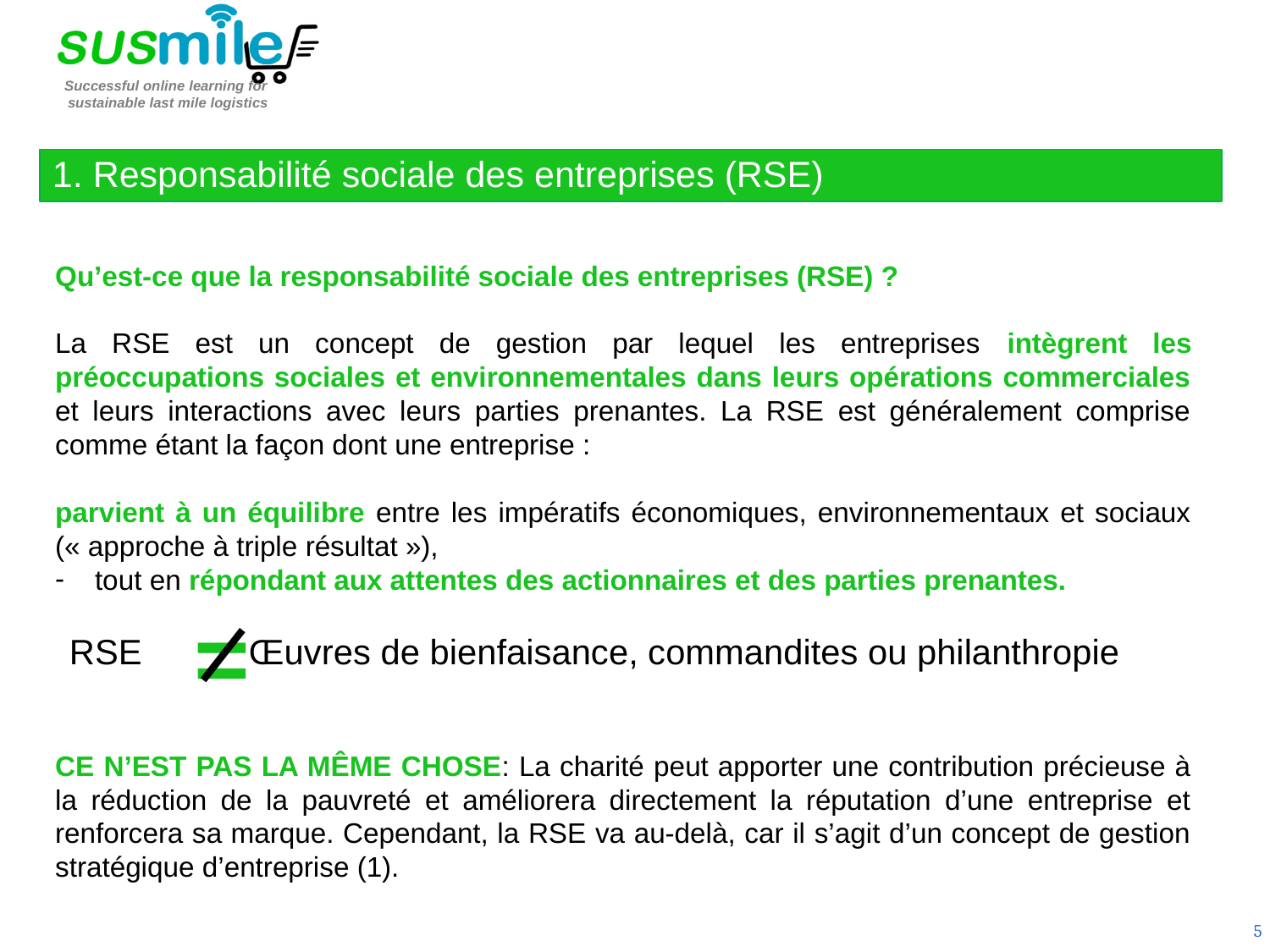

1. Responsabilité sociale des entreprises (RSE)
Qu’est-ce que la responsabilité sociale des entreprises (RSE) ?

La RSE est un concept de gestion par lequel les entreprises intègrent les préoccupations sociales et environnementales dans leurs opérations commerciales et leurs interactions avec leurs parties prenantes. La RSE est généralement comprise comme étant la façon dont une entreprise :

parvient à un équilibre entre les impératifs économiques, environnementaux et sociaux (« approche à triple résultat »),
tout en répondant aux attentes des actionnaires et des parties prenantes.

RSE           Œuvres de bienfaisance, commandites ou philanthropie

CE N’EST PAS LA MÊME CHOSE: La charité peut apporter une contribution précieuse à la réduction de la pauvreté et améliorera directement la réputation d’une entreprise et renforcera sa marque. Cependant, la RSE va au-delà, car il s’agit d’un concept de gestion stratégique d’entreprise (1).

=
5